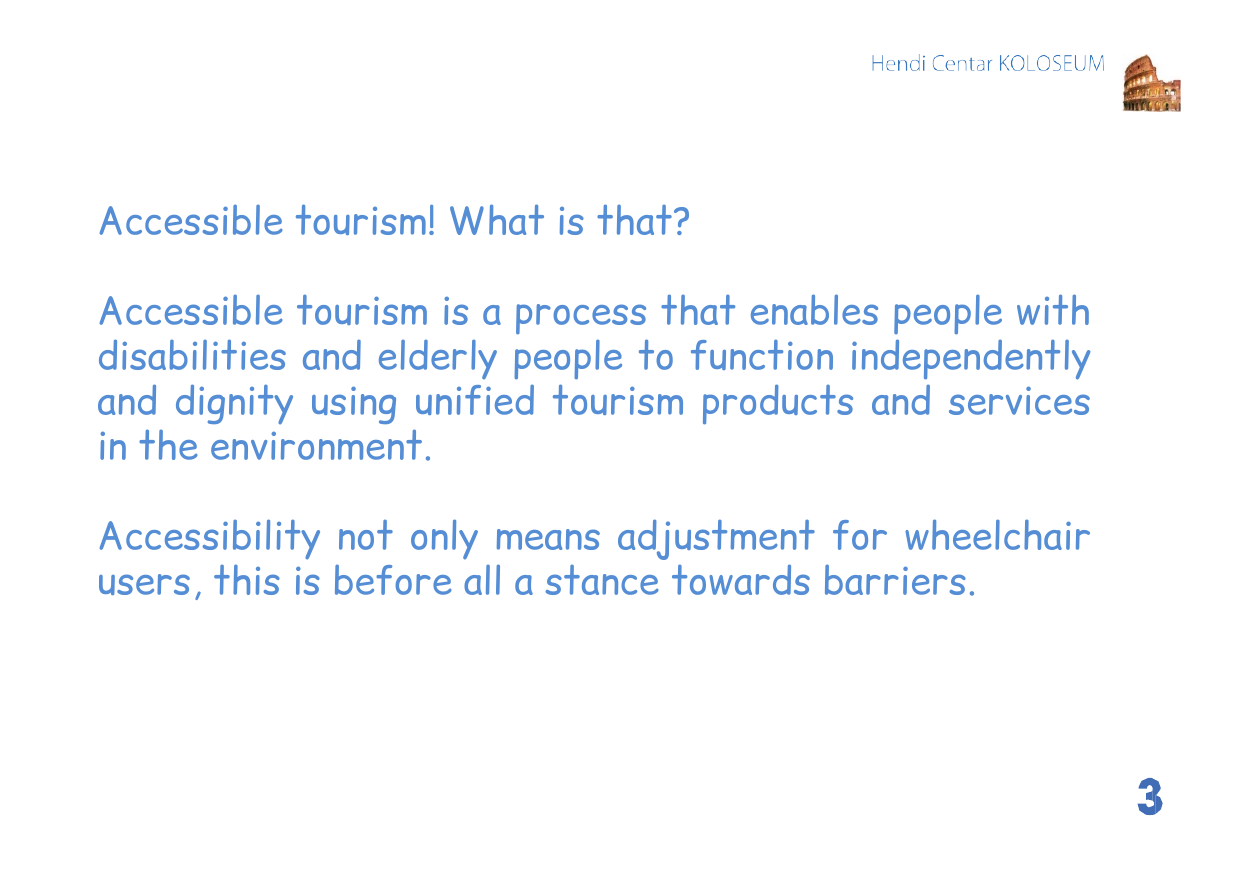

Accessible tourism! What is that?

Accessible tourism is a process that enables people with disabilities and elderly people to function independently and dignity using unified tourism products and services in the environment.

Accessibility not only means adjustment for wheelchair users, this is before all a stance towards barriers.